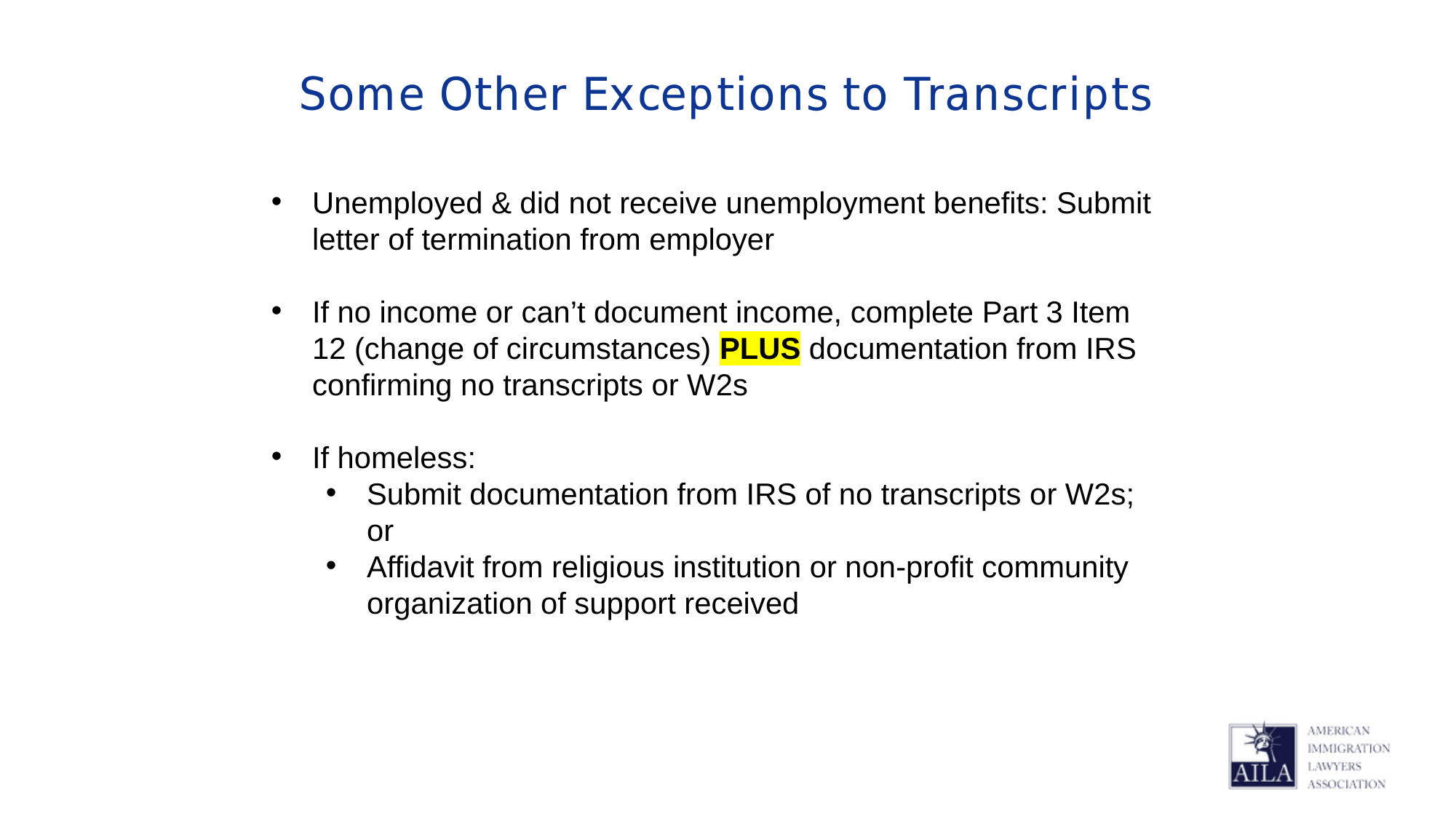

# Some Other Exceptions to Transcripts
Unemployed & did not receive unemployment benefits: Submit letter of termination from employer

If no income or can’t document income, complete Part 3 Item 12 (change of circumstances) PLUS documentation from IRS confirming no transcripts or W2s

If homeless:
Submit documentation from IRS of no transcripts or W2s; or
Affidavit from religious institution or non-profit community organization of support received